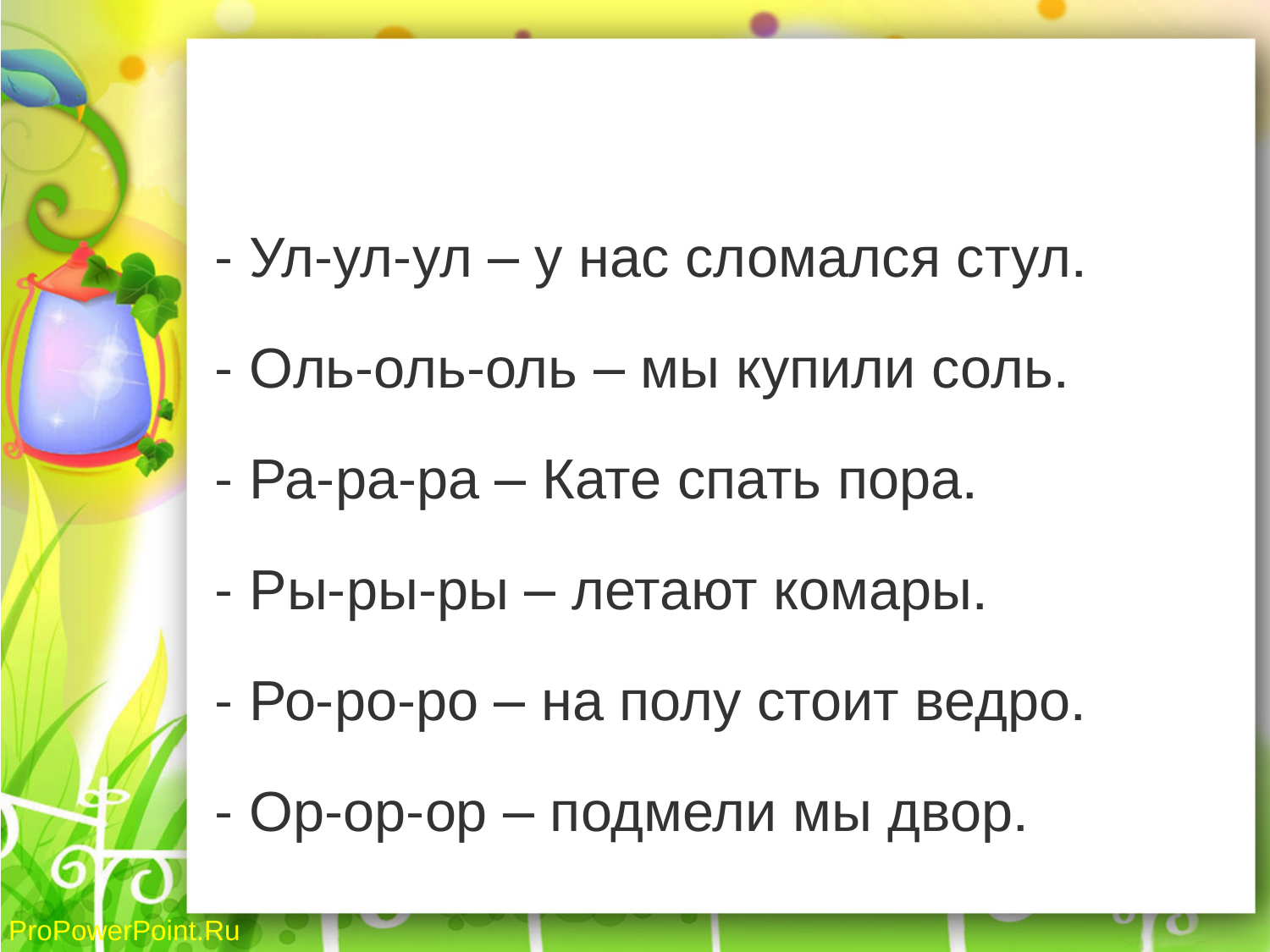

#
| - Ул-ул-ул – у нас сломался стул. |
| --- |
| - Оль-оль-оль – мы купили соль. |
| - Ра-ра-ра – Кате спать пора. |
| - Ры-ры-ры – летают комары. |
| - Ро-ро-ро – на полу стоит ведро. |
| - Ор-ор-ор – подмели мы двор. |